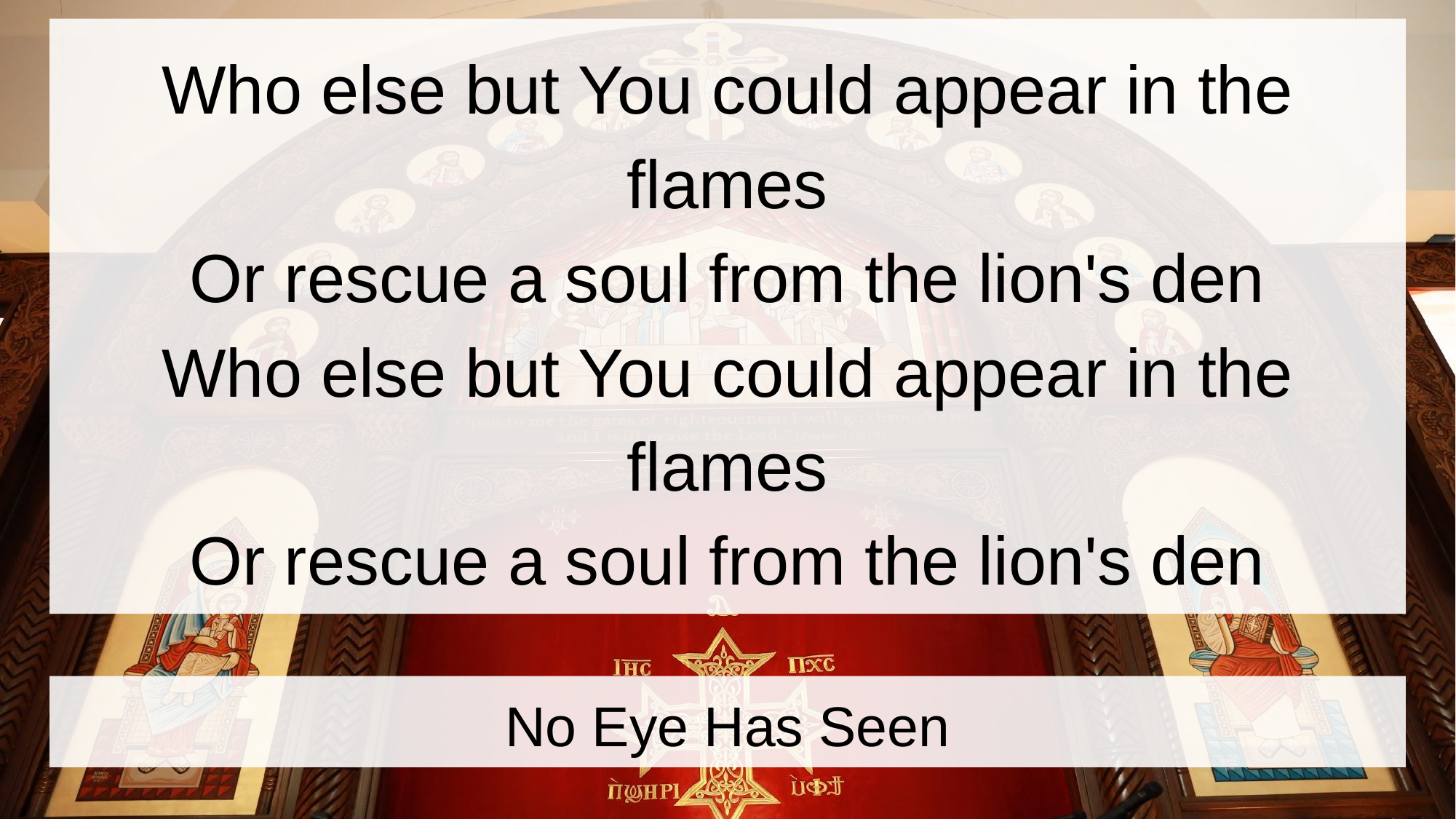

Who else but You could appear in the flames
Or rescue a soul from the lion's den
Who else but You could appear in the flames
Or rescue a soul from the lion's den
# No Eye Has Seen